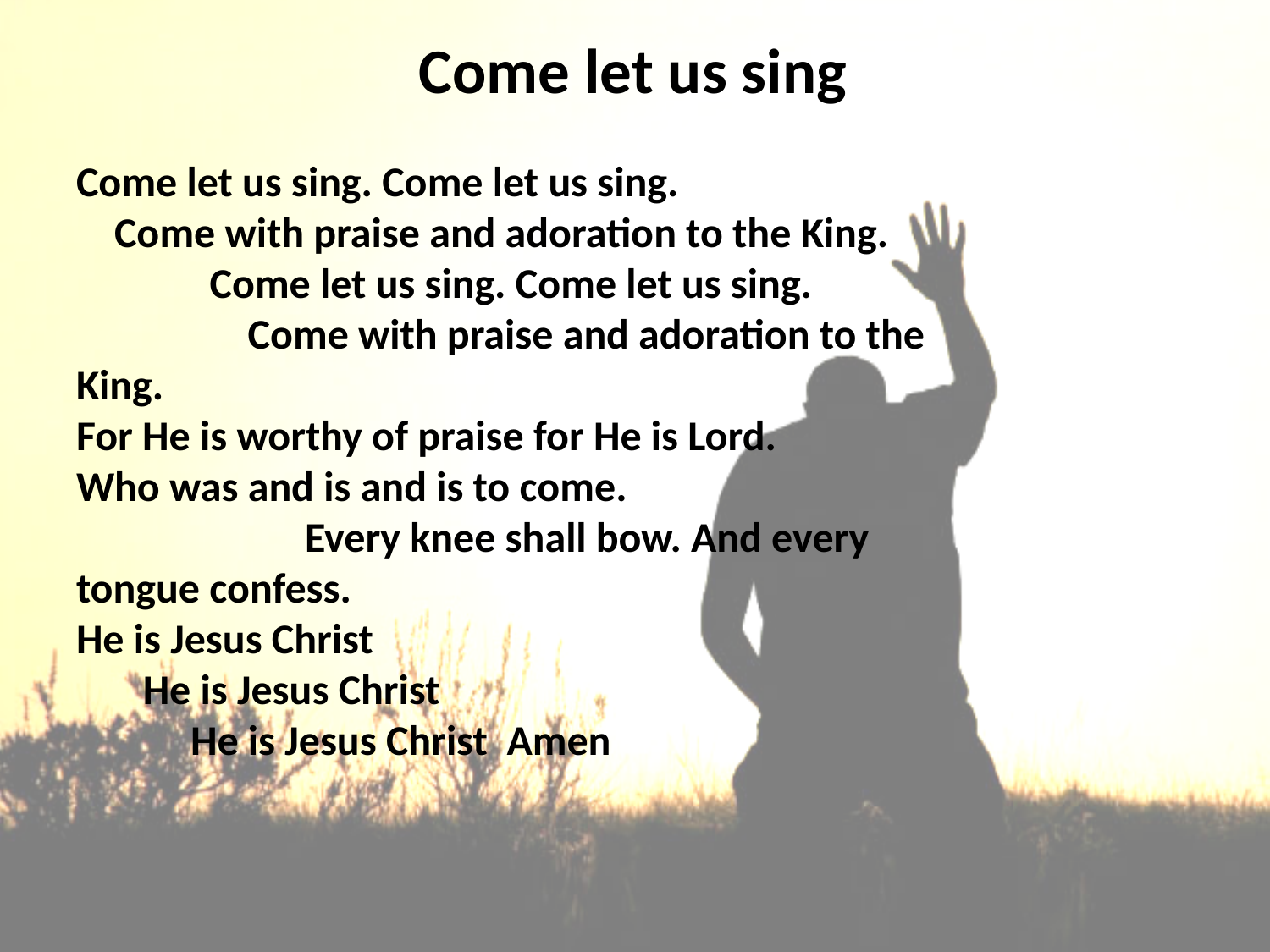

# Come let us sing
Come let us sing. Come let us sing.                                 Come with praise and adoration to the King.                     Come let us sing. Come let us sing.                                 Come with praise and adoration to the King.
For He is worthy of praise for He is Lord.
Who was and is and is to come.                                                          Every knee shall bow. And every tongue confess.
He is Jesus Christ                                                                    He is Jesus Christ                                                                  He is Jesus Christ  Amen